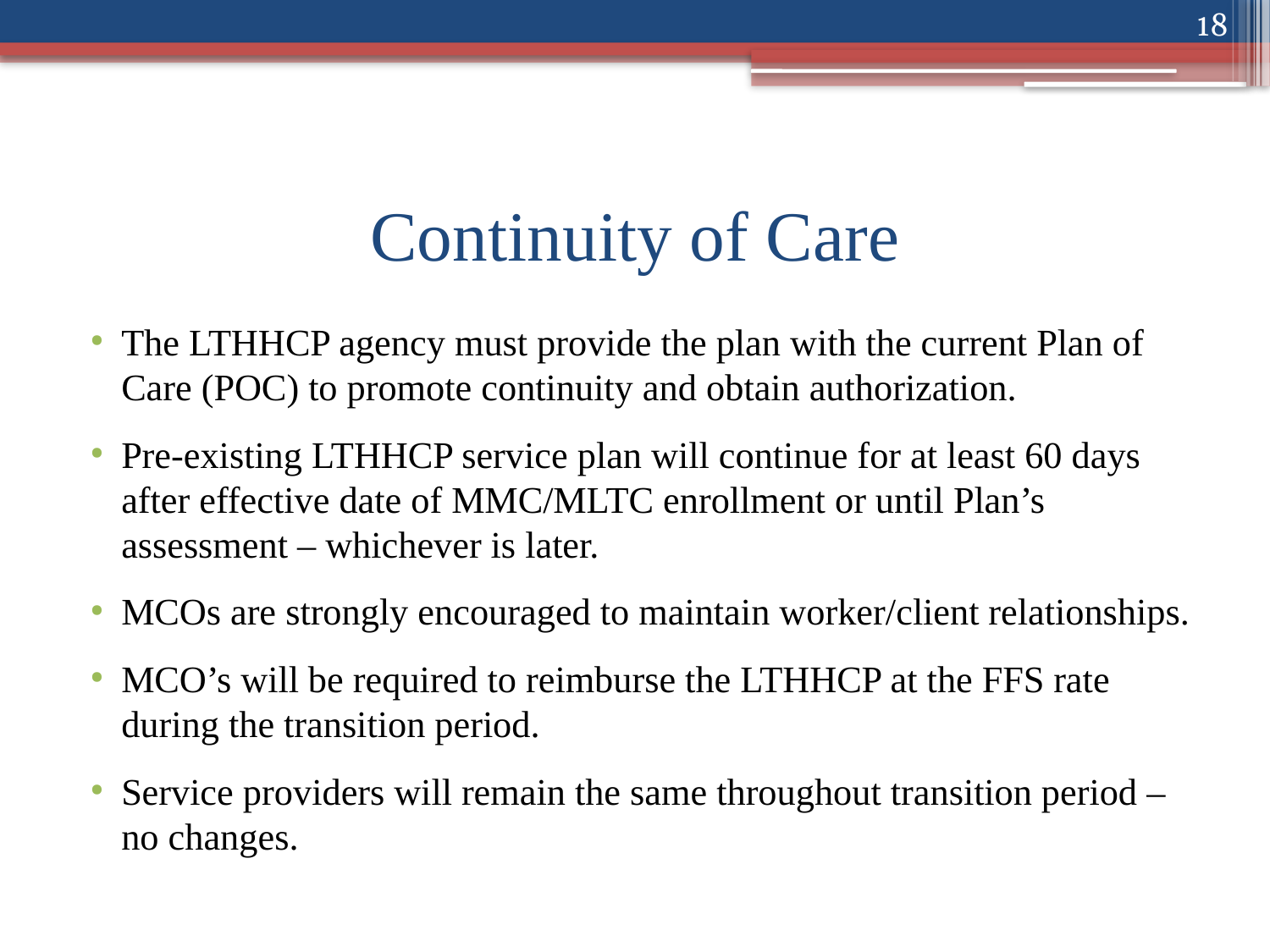

18
# Continuity of Care
The LTHHCP agency must provide the plan with the current Plan of Care (POC) to promote continuity and obtain authorization.

Pre-existing LTHHCP service plan will continue for at least 60 days after effective date of MMC/MLTC enrollment or until Plan’s assessment – whichever is later.

MCOs are strongly encouraged to maintain worker/client relationships.

MCO’s will be required to reimburse the LTHHCP at the FFS rate during the transition period.

Service providers will remain the same throughout transition period – no changes.